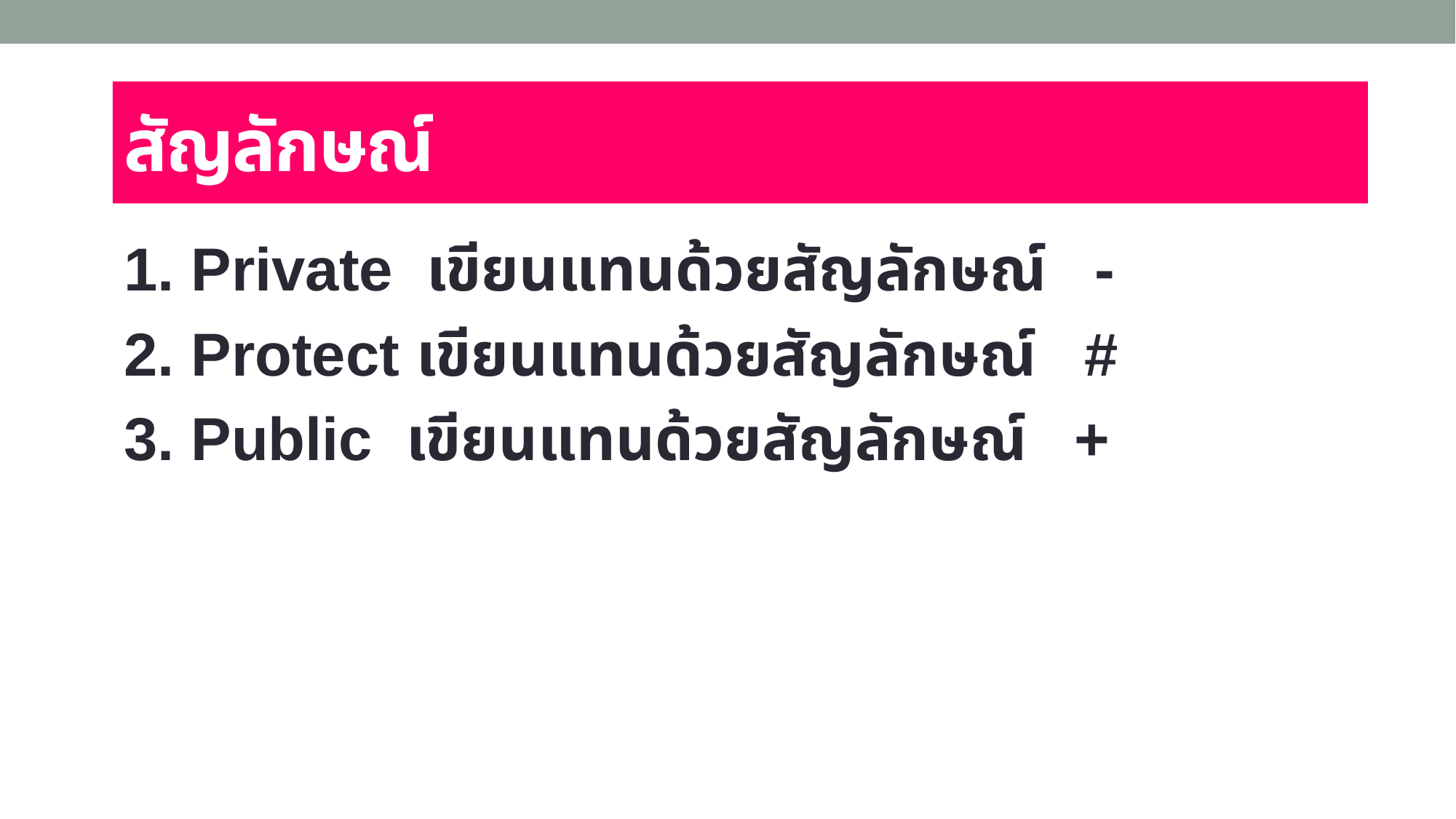

# สัญลักษณ์
1. Private  เขียนแทนด้วยสัญลักษณ์   -
2. Protect เขียนแทนด้วยสัญลักษณ์   #
3. Public  เขียนแทนด้วยสัญลักษณ์   +